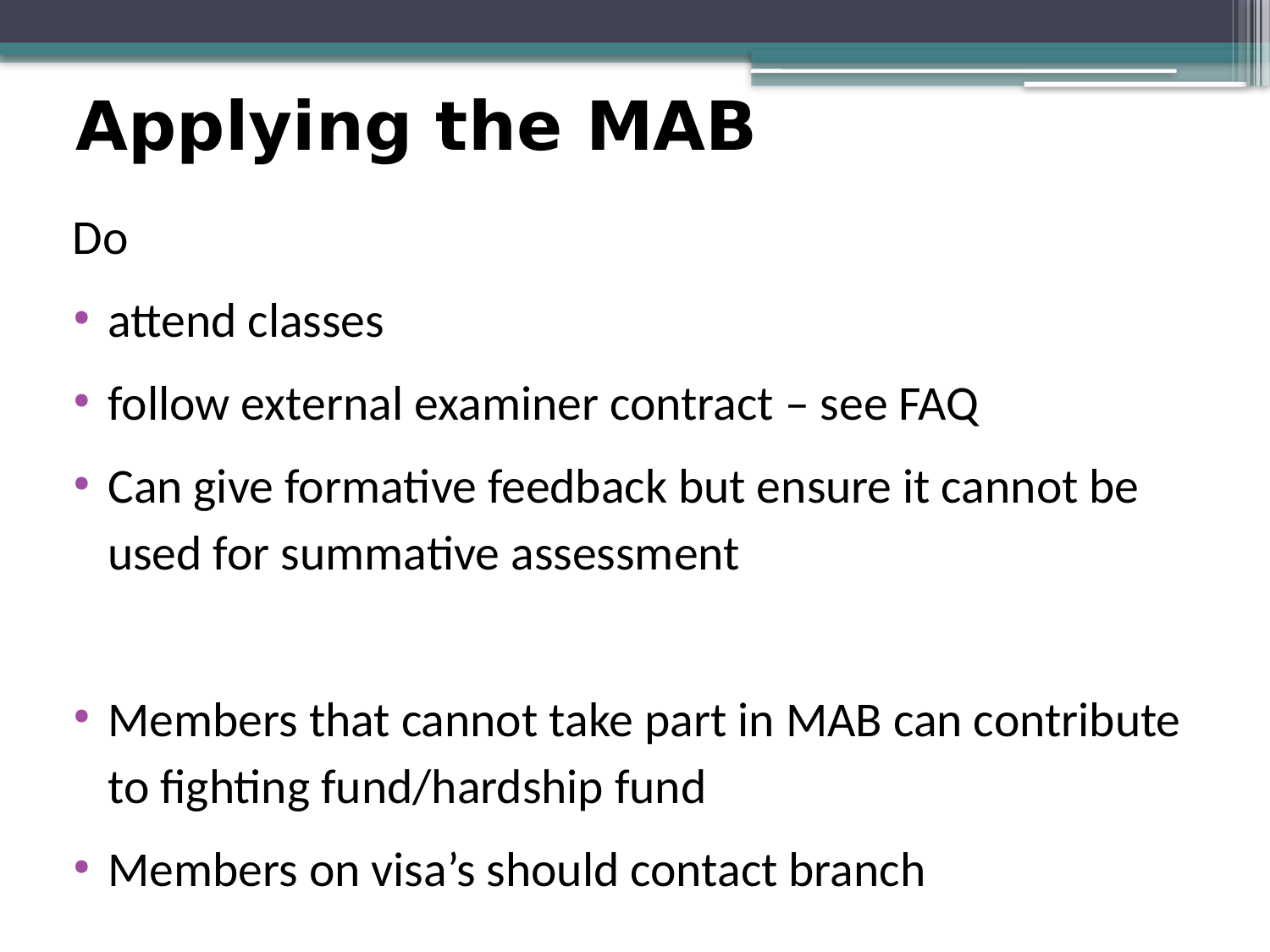

# Applying the MAB
Do
attend classes
follow external examiner contract – see FAQ
Can give formative feedback but ensure it cannot be used for summative assessment

Members that cannot take part in MAB can contribute to fighting fund/hardship fund
Members on visa’s should contact branch